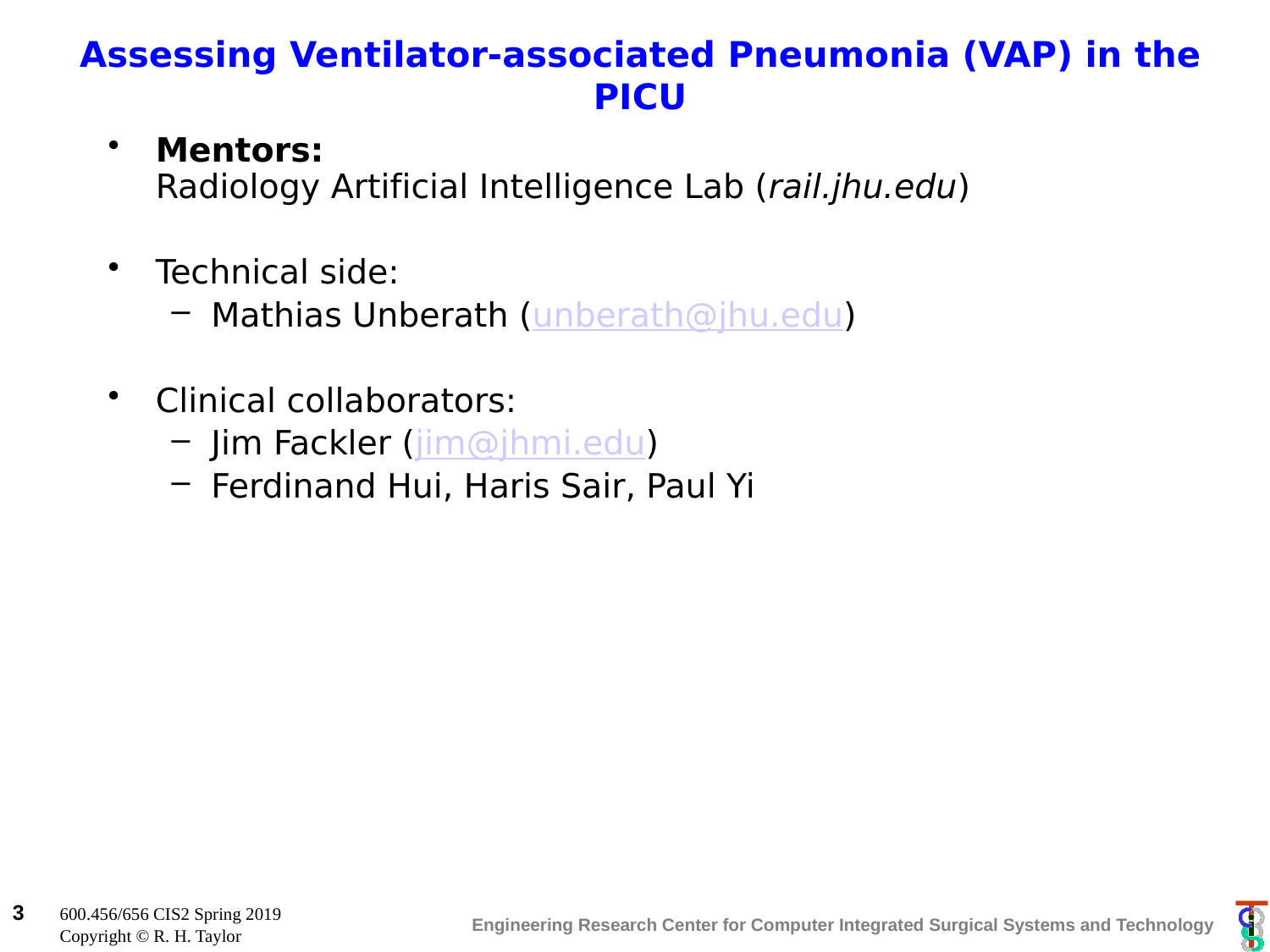

# Assessing Ventilator-associated Pneumonia (VAP) in the PICU
Mentors:
Radiology Artificial Intelligence Lab (rail.jhu.edu)

Technical side:
Mathias Unberath (unberath@jhu.edu)

Clinical collaborators:
Jim Fackler (jim@jhmi.edu)
Ferdinand Hui, Haris Sair, Paul Yi